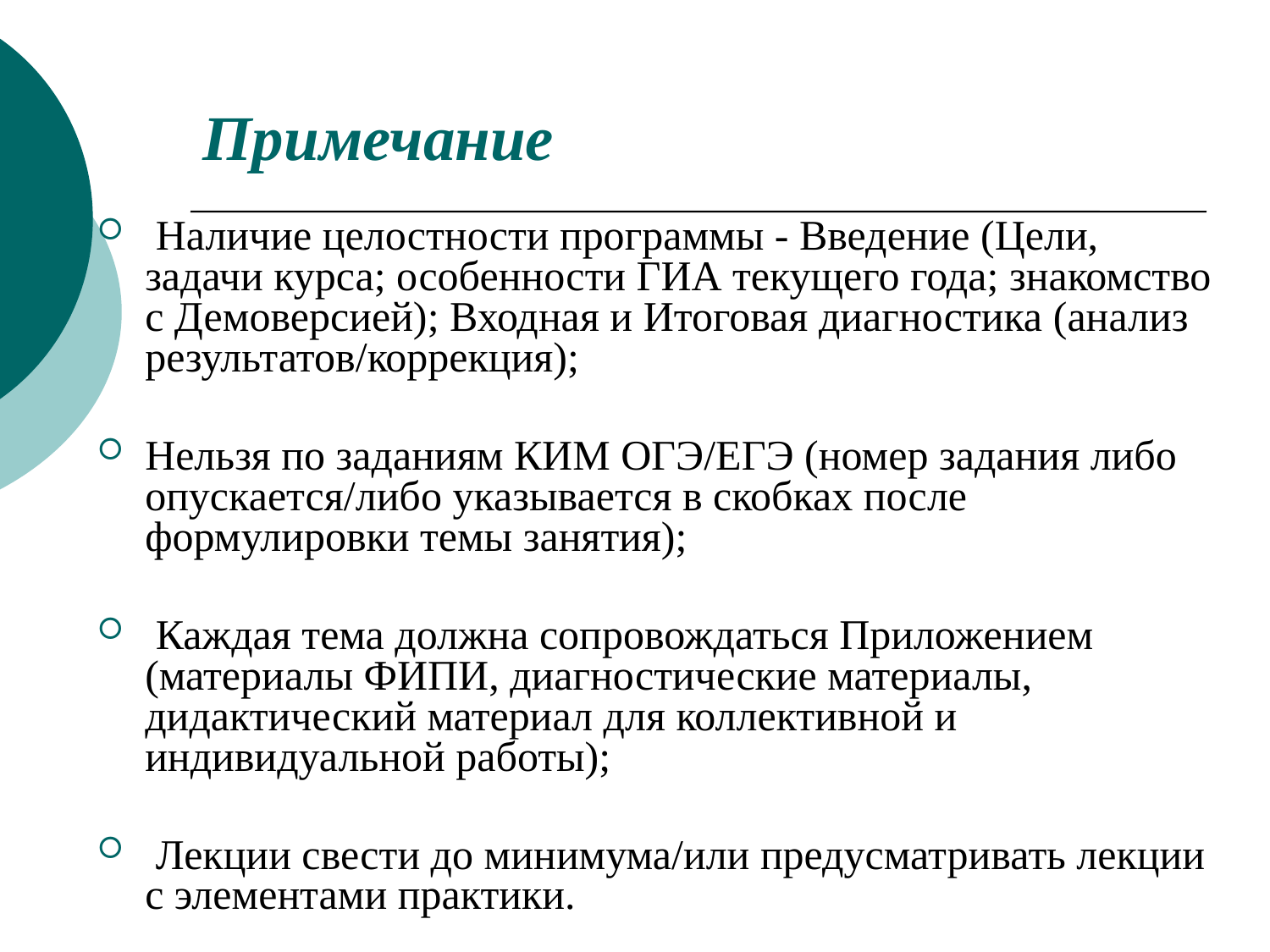

# Примечание
 Наличие целостности программы - Введение (Цели, задачи курса; особенности ГИА текущего года; знакомство с Демоверсией); Входная и Итоговая диагностика (анализ результатов/коррекция);

Нельзя по заданиям КИМ ОГЭ/ЕГЭ (номер задания либо опускается/либо указывается в скобках после формулировки темы занятия);

 Каждая тема должна сопровождаться Приложением (материалы ФИПИ, диагностические материалы, дидактический материал для коллективной и индивидуальной работы);

 Лекции свести до минимума/или предусматривать лекции с элементами практики.